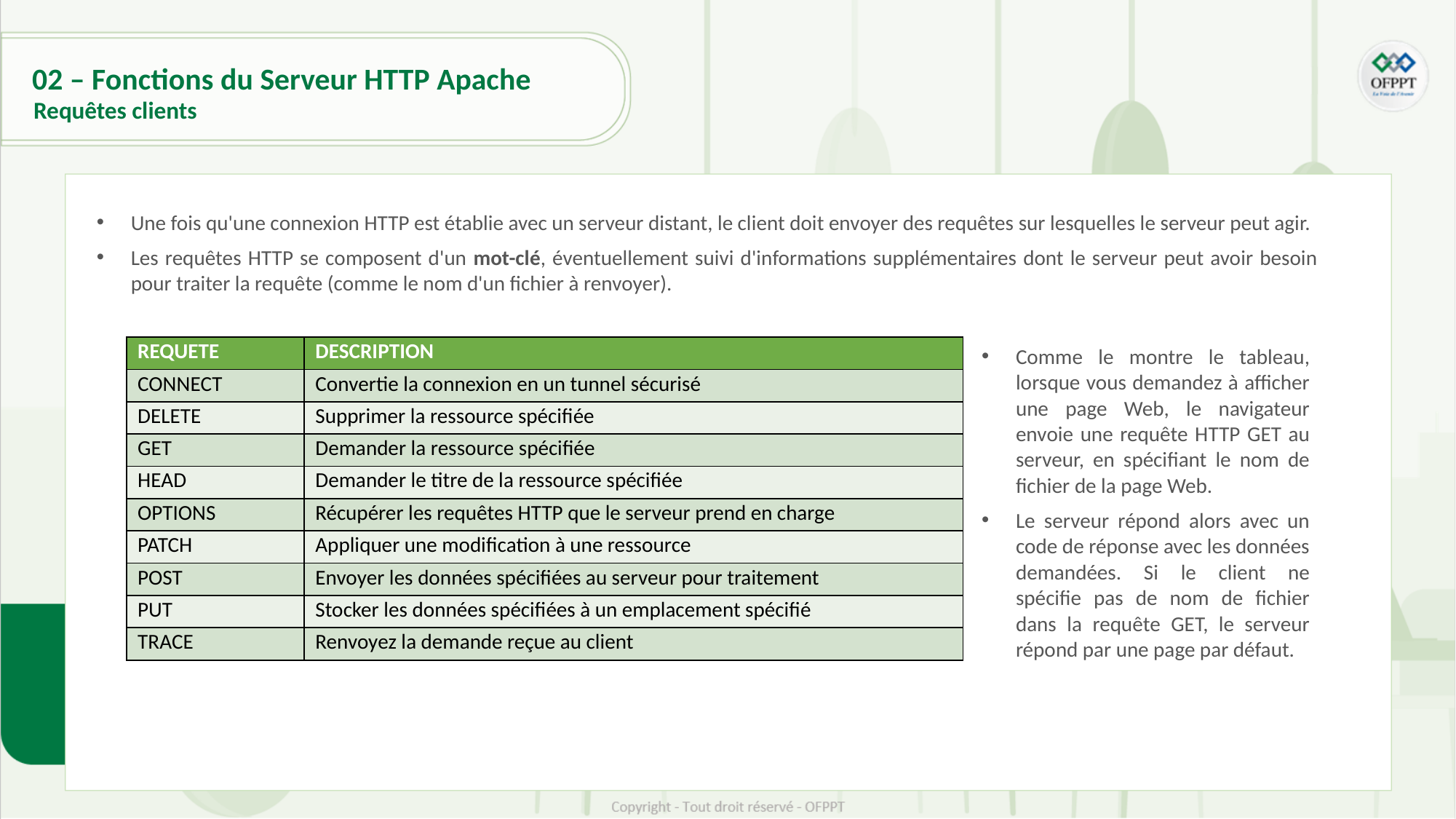

02 – Fonctions du Serveur HTTP Apache
Requêtes clients
Une fois qu'une connexion HTTP est établie avec un serveur distant, le client doit envoyer des requêtes sur lesquelles le serveur peut agir.
Les requêtes HTTP se composent d'un mot-clé, éventuellement suivi d'informations supplémentaires dont le serveur peut avoir besoin pour traiter la requête (comme le nom d'un fichier à renvoyer).
| REQUETE | DESCRIPTION |
| --- | --- |
| CONNECT | Convertie la connexion en un tunnel sécurisé |
| DELETE | Supprimer la ressource spécifiée |
| GET | Demander la ressource spécifiée |
| HEAD | Demander le titre de la ressource spécifiée |
| OPTIONS | Récupérer les requêtes HTTP que le serveur prend en charge |
| PATCH | Appliquer une modification à une ressource |
| POST | Envoyer les données spécifiées au serveur pour traitement |
| PUT | Stocker les données spécifiées à un emplacement spécifié |
| TRACE | Renvoyez la demande reçue au client |
Comme le montre le tableau, lorsque vous demandez à afficher une page Web, le navigateur envoie une requête HTTP GET au serveur, en spécifiant le nom de fichier de la page Web.
Le serveur répond alors avec un code de réponse avec les données demandées. Si le client ne spécifie pas de nom de fichier dans la requête GET, le serveur répond par une page par défaut.